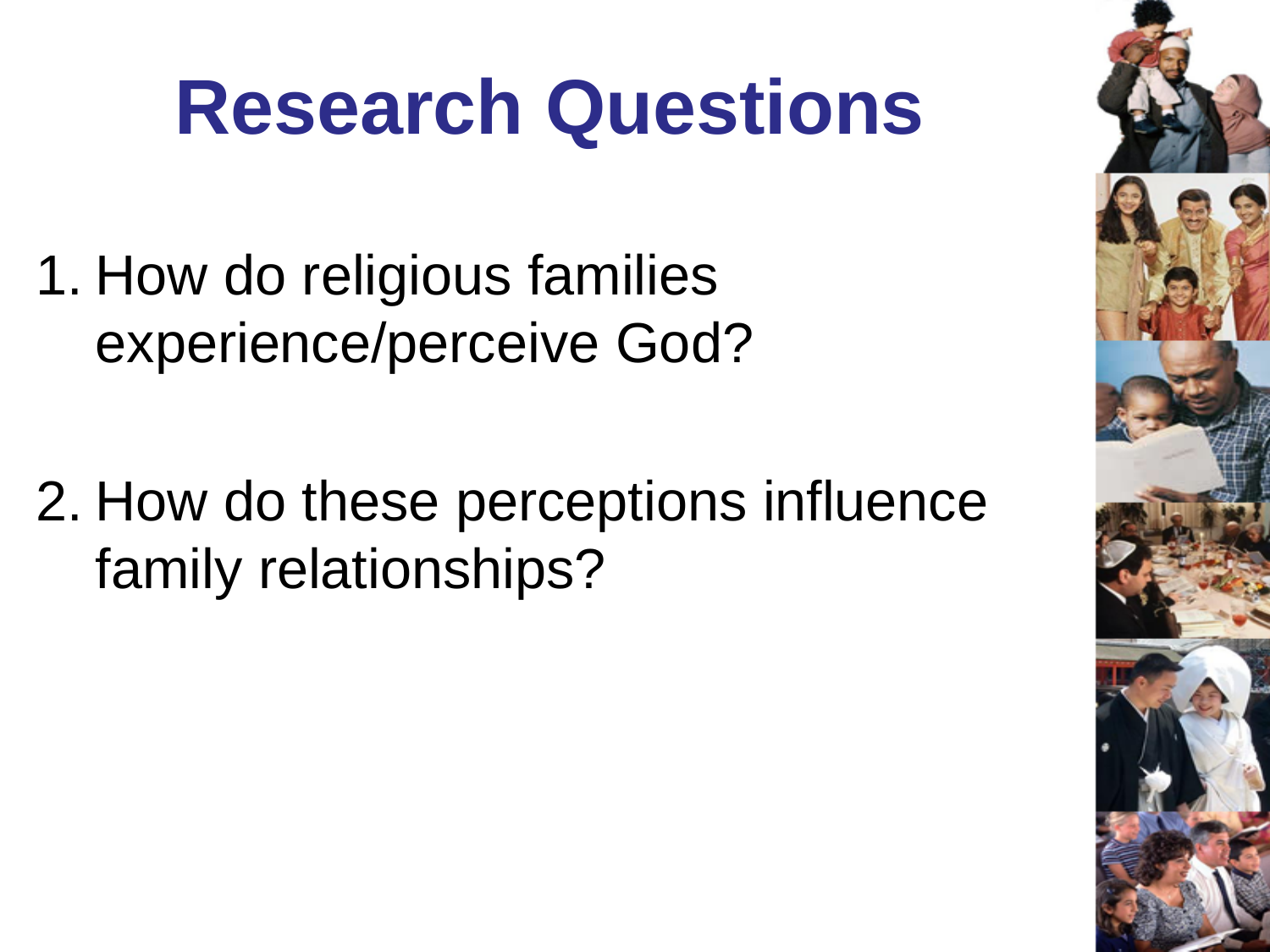

Research Questions
How do religious families experience/perceive God?

How do these perceptions influence family relationships?